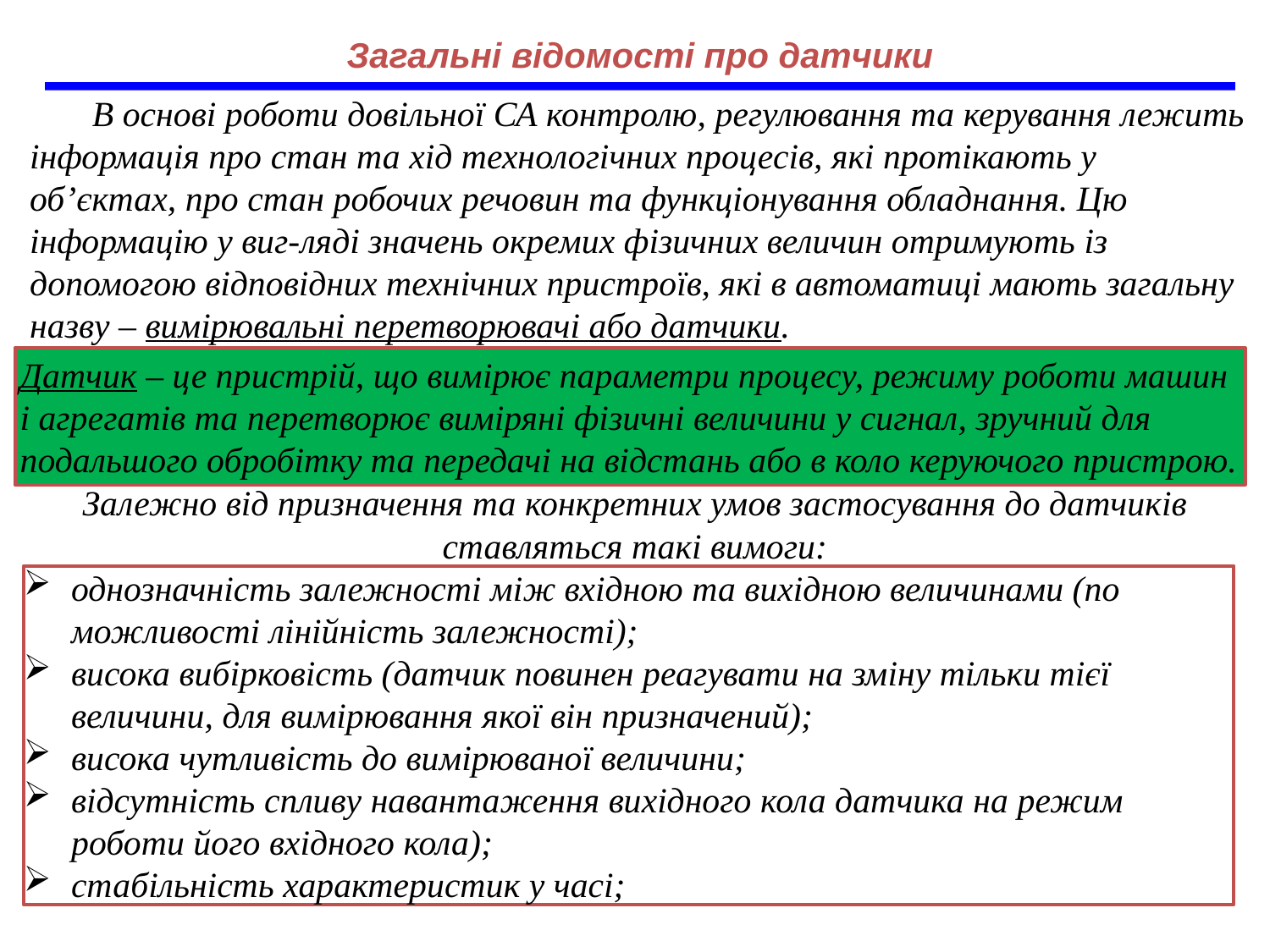

Загальні відомості про датчики
       В основі роботи довільної СА контролю, регулювання та керування лежить інформація про стан та хід технологічних процесів, які протікають у об’єктах, про стан робочих речовин та функціонування обладнання. Цю інформацію у виг-ляді значень окремих фізичних величин отримують із допомогою відповідних технічних пристроїв, які в автоматиці мають загальну назву – вимірювальні перетворювачі або датчики.

Датчик – це пристрій, що вимірює параметри процесу, режиму роботи машин і агрегатів та перетворює виміряні фізичні величини у сигнал, зручний для подальшого обробітку та передачі на відстань або в коло керуючого пристрою.
Залежно від призначення та конкретних умов застосування до датчиків ставляться такі вимоги:
однозначність залежності між вхідною та вихідною величинами (по можливості лінійність залежності);
висока вибірковість (датчик повинен реагувати на зміну тільки тієї величини, для вимірювання якої він призначений);
висока чутливість до вимірюваної величини;
відсутність спливу навантаження вихідного кола датчика на режим роботи його вхідного кола);
стабільність характеристик у часі;